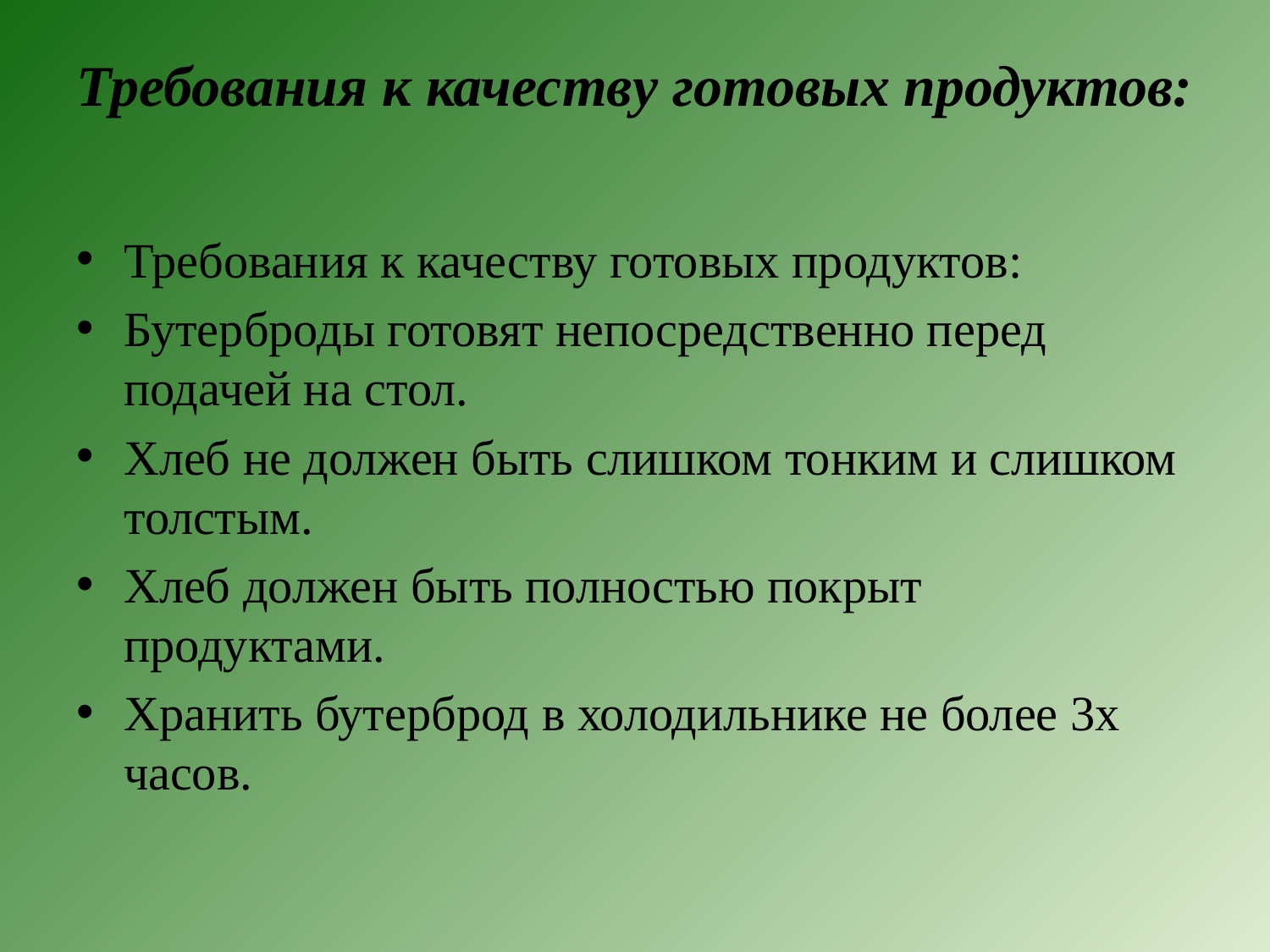

# Требования к качеству готовых продуктов:
Требования к качеству готовых продуктов:
Бутерброды готовят непосредственно перед подачей на стол.
Хлеб не должен быть слишком тонким и слишком толстым.
Хлеб должен быть полностью покрыт продуктами.
Хранить бутерброд в холодильнике не более 3х часов.